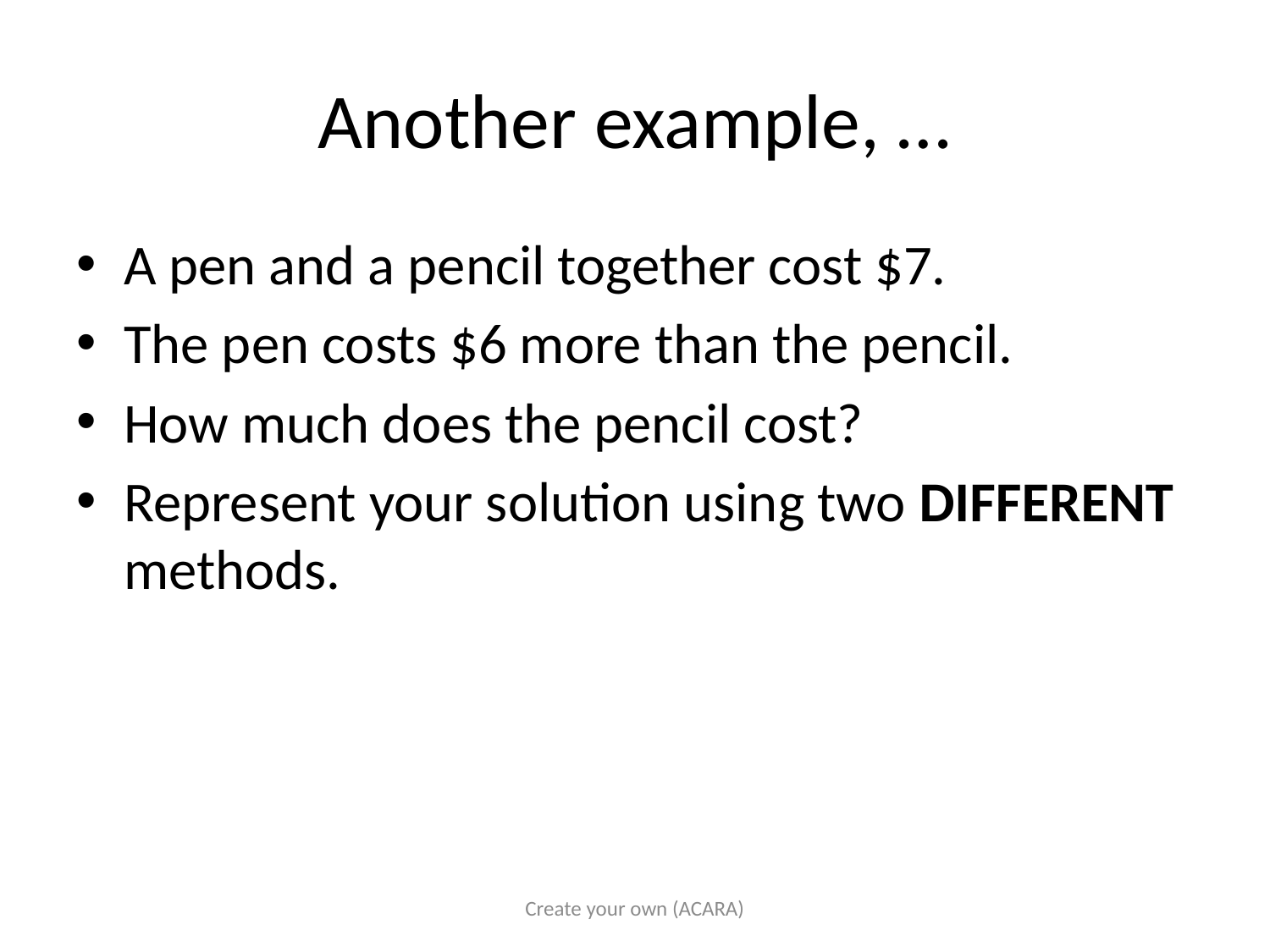

# Another example, …
A pen and a pencil together cost $7.
The pen costs $6 more than the pencil.
How much does the pencil cost?
Represent your solution using two DIFFERENT methods.

Create your own (ACARA)